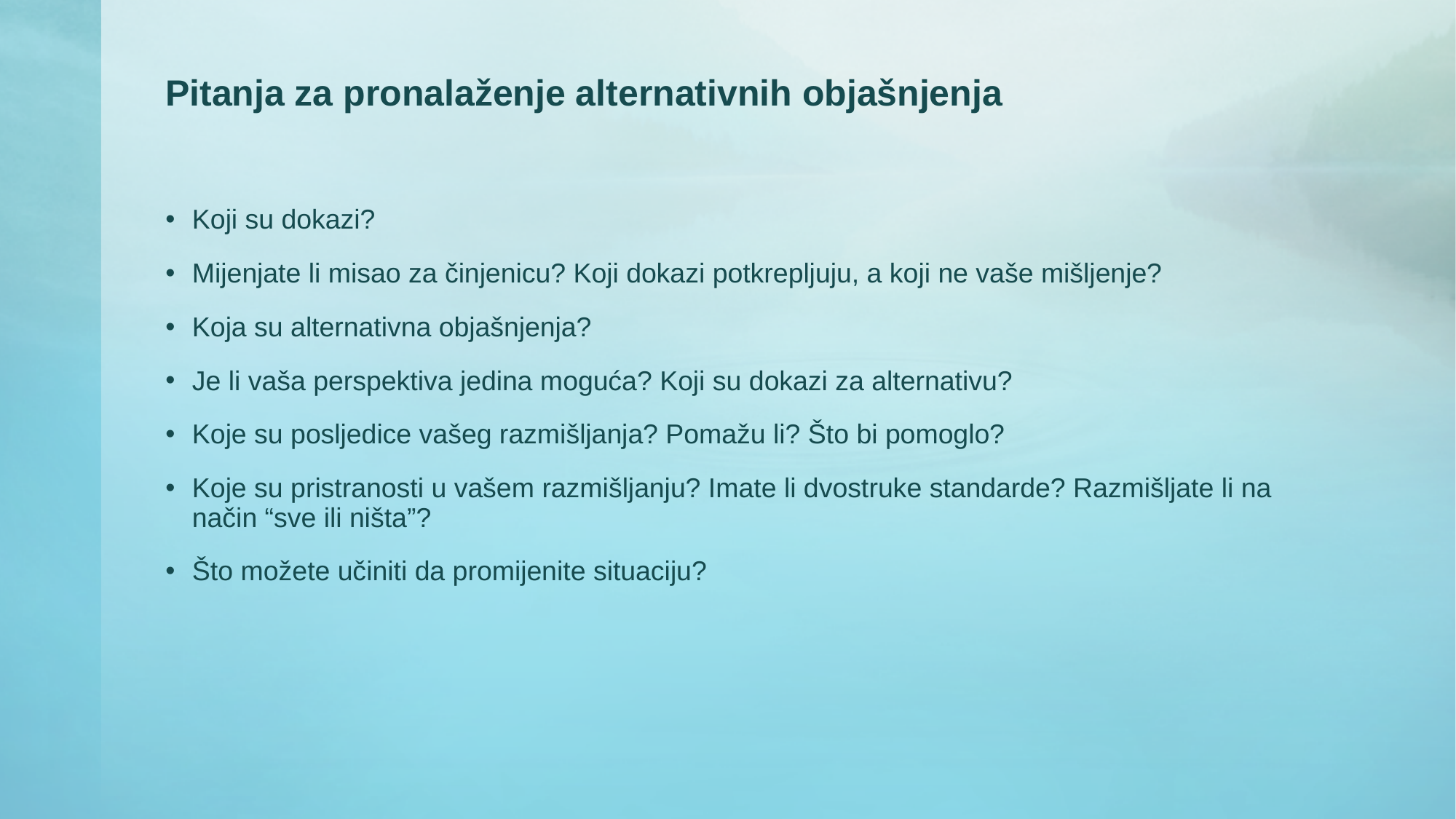

# Pitanja za pronalaženje alternativnih objašnjenja
Koji su dokazi?
Mijenjate li misao za činjenicu? Koji dokazi potkrepljuju, a koji ne vaše mišljenje?
Koja su alternativna objašnjenja?
Je li vaša perspektiva jedina moguća? Koji su dokazi za alternativu?
Koje su posljedice vašeg razmišljanja? Pomažu li? Što bi pomoglo?
Koje su pristranosti u vašem razmišljanju? Imate li dvostruke standarde? Razmišljate li na način “sve ili ništa”?
Što možete učiniti da promijenite situaciju?